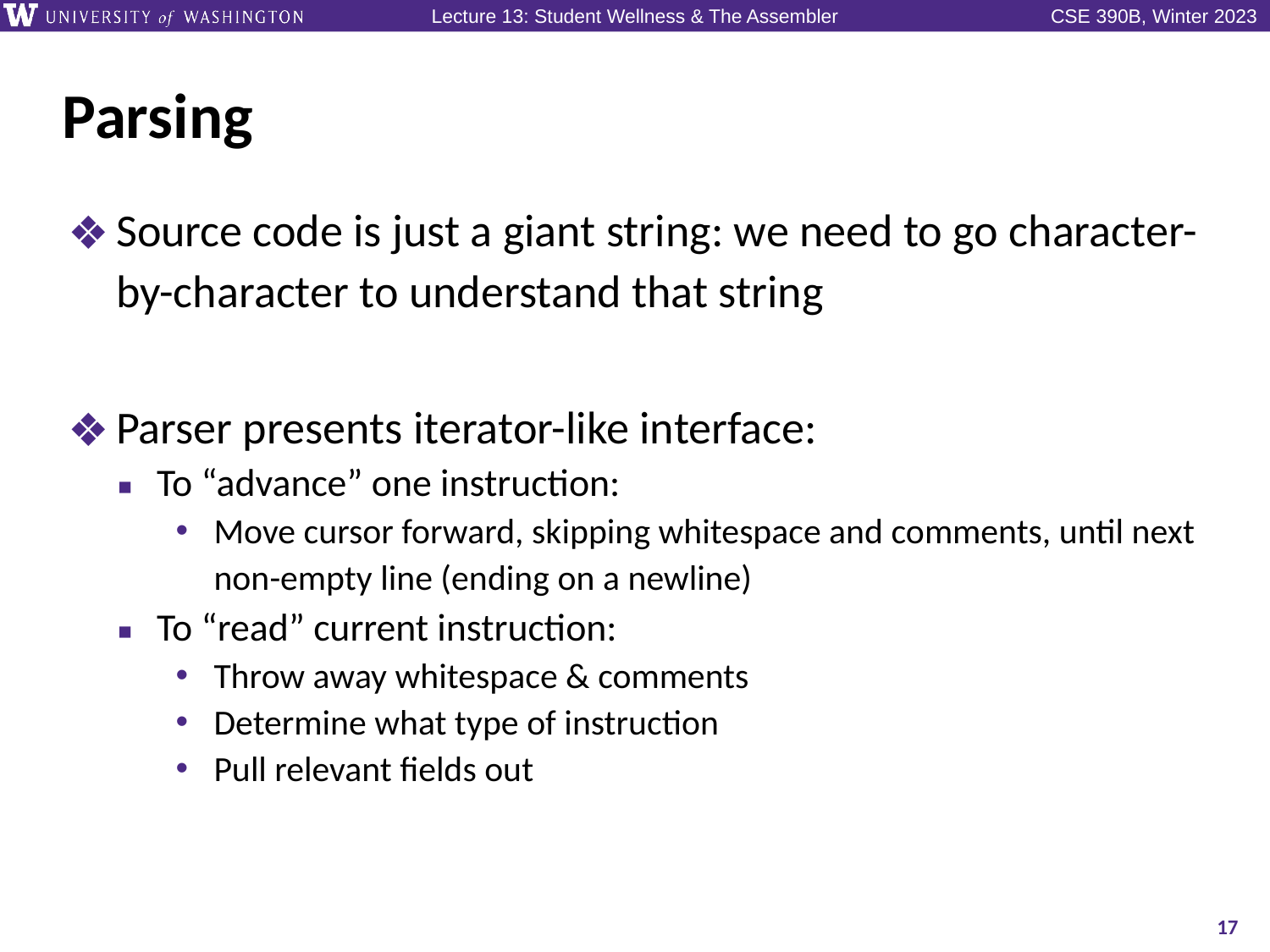

# Parsing
Source code is just a giant string: we need to go character-by-character to understand that string

Parser presents iterator-like interface:
To “advance” one instruction:
Move cursor forward, skipping whitespace and comments, until next non-empty line (ending on a newline)
To “read” current instruction:
Throw away whitespace & comments
Determine what type of instruction
Pull relevant fields out

17